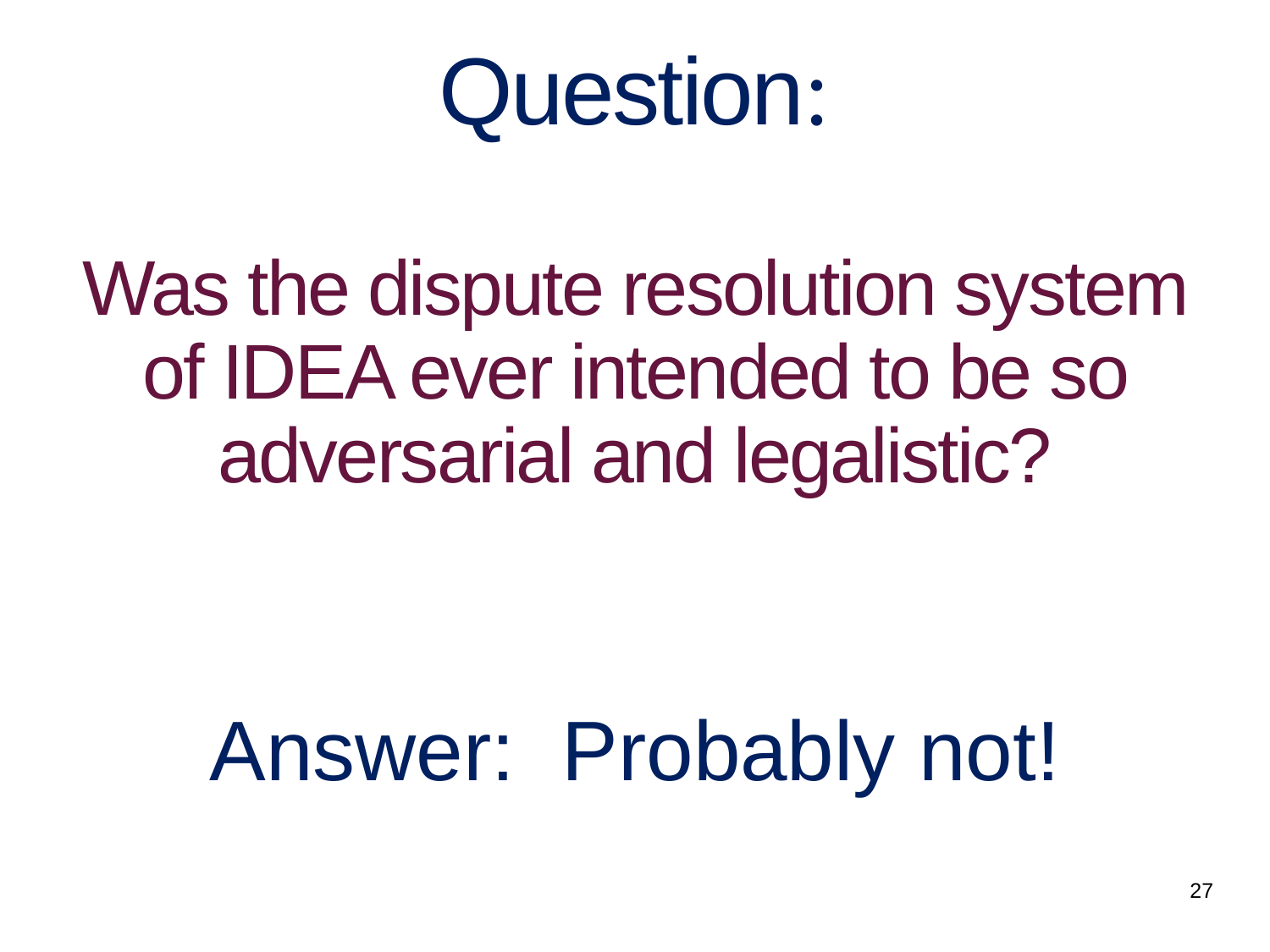

# Question: Was the dispute resolution system of IDEA ever intended to be so adversarial and legalistic?
Answer:  Probably not!
27